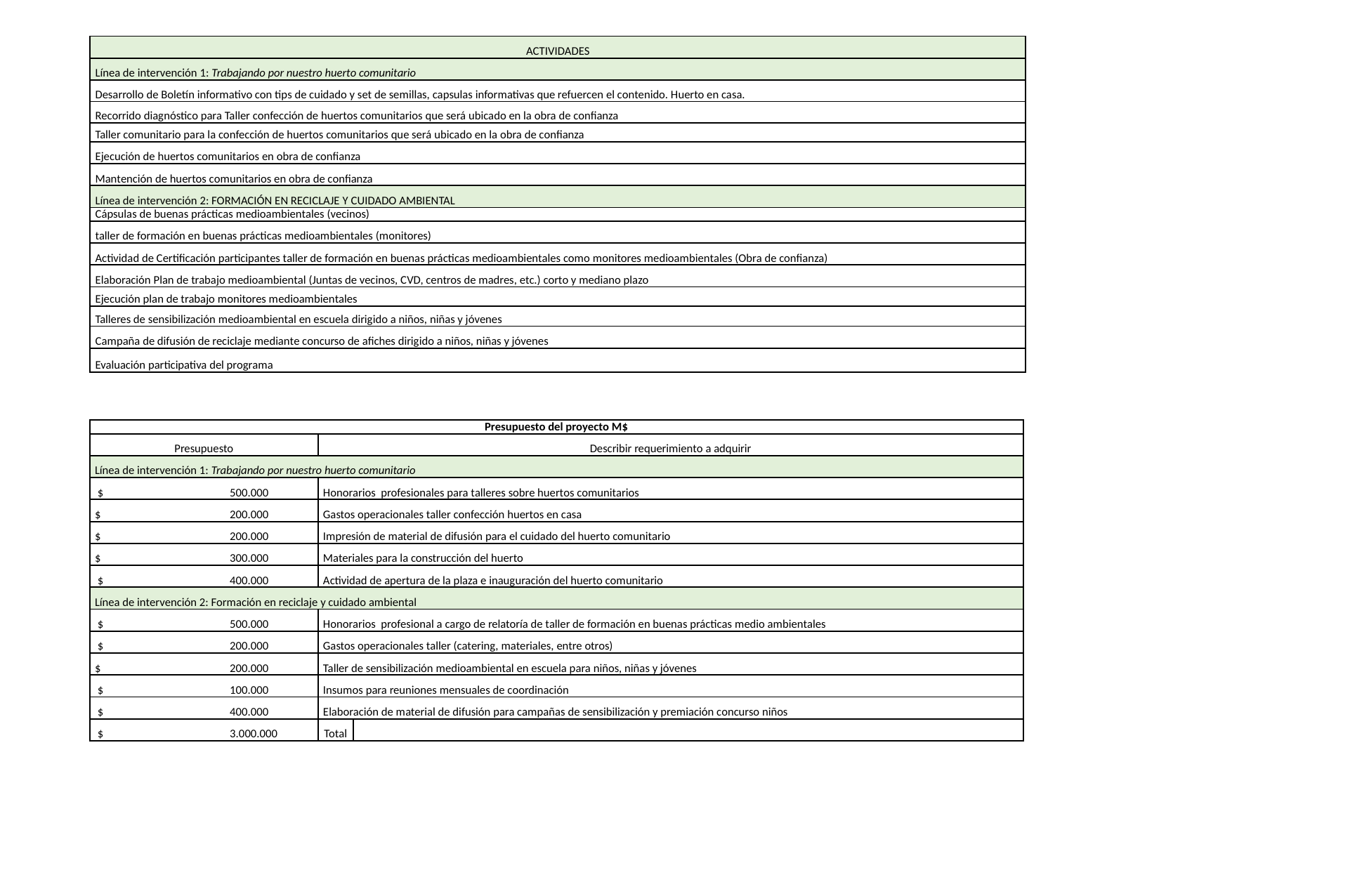

| ACTIVIDADES |
| --- |
| Línea de intervención 1: Trabajando por nuestro huerto comunitario |
| Desarrollo de Boletín informativo con tips de cuidado y set de semillas, capsulas informativas que refuercen el contenido. Huerto en casa. |
| Recorrido diagnóstico para Taller confección de huertos comunitarios que será ubicado en la obra de confianza |
| Taller comunitario para la confección de huertos comunitarios que será ubicado en la obra de confianza |
| Ejecución de huertos comunitarios en obra de confianza |
| Mantención de huertos comunitarios en obra de confianza |
| Línea de intervención 2: FORMACIÓN EN RECICLAJE Y CUIDADO AMBIENTAL |
| Cápsulas de buenas prácticas medioambientales (vecinos) |
| taller de formación en buenas prácticas medioambientales (monitores) |
| Actividad de Certificación participantes taller de formación en buenas prácticas medioambientales como monitores medioambientales (Obra de confianza) |
| Elaboración Plan de trabajo medioambiental (Juntas de vecinos, CVD, centros de madres, etc.) corto y mediano plazo |
| Ejecución plan de trabajo monitores medioambientales |
| Talleres de sensibilización medioambiental en escuela dirigido a niños, niñas y jóvenes |
| Campaña de difusión de reciclaje mediante concurso de afiches dirigido a niños, niñas y jóvenes |
| Evaluación participativa del programa |
| Presupuesto del proyecto M$ |  |  |
| --- | --- | --- |
| Presupuesto | Describir requerimiento a adquirir |  |
| Línea de intervención 1: Trabajando por nuestro huerto comunitario |  |  |
| $ 500.000 | Honorarios profesionales para talleres sobre huertos comunitarios |  |
| $ 200.000 | Gastos operacionales taller confección huertos en casa |  |
| $ 200.000 | Impresión de material de difusión para el cuidado del huerto comunitario |  |
| $ 300.000 | Materiales para la construcción del huerto |  |
| $ 400.000 | Actividad de apertura de la plaza e inauguración del huerto comunitario |  |
| Línea de intervención 2: Formación en reciclaje y cuidado ambiental |  |  |
| $ 500.000 | Honorarios profesional a cargo de relatoría de taller de formación en buenas prácticas medio ambientales |  |
| $ 200.000 | Gastos operacionales taller (catering, materiales, entre otros) |  |
| $ 200.000 | Taller de sensibilización medioambiental en escuela para niños, niñas y jóvenes |  |
| $ 100.000 | Insumos para reuniones mensuales de coordinación |  |
| $ 400.000 | Elaboración de material de difusión para campañas de sensibilización y premiación concurso niños |  |
| $ 3.000.000 | Total |  |